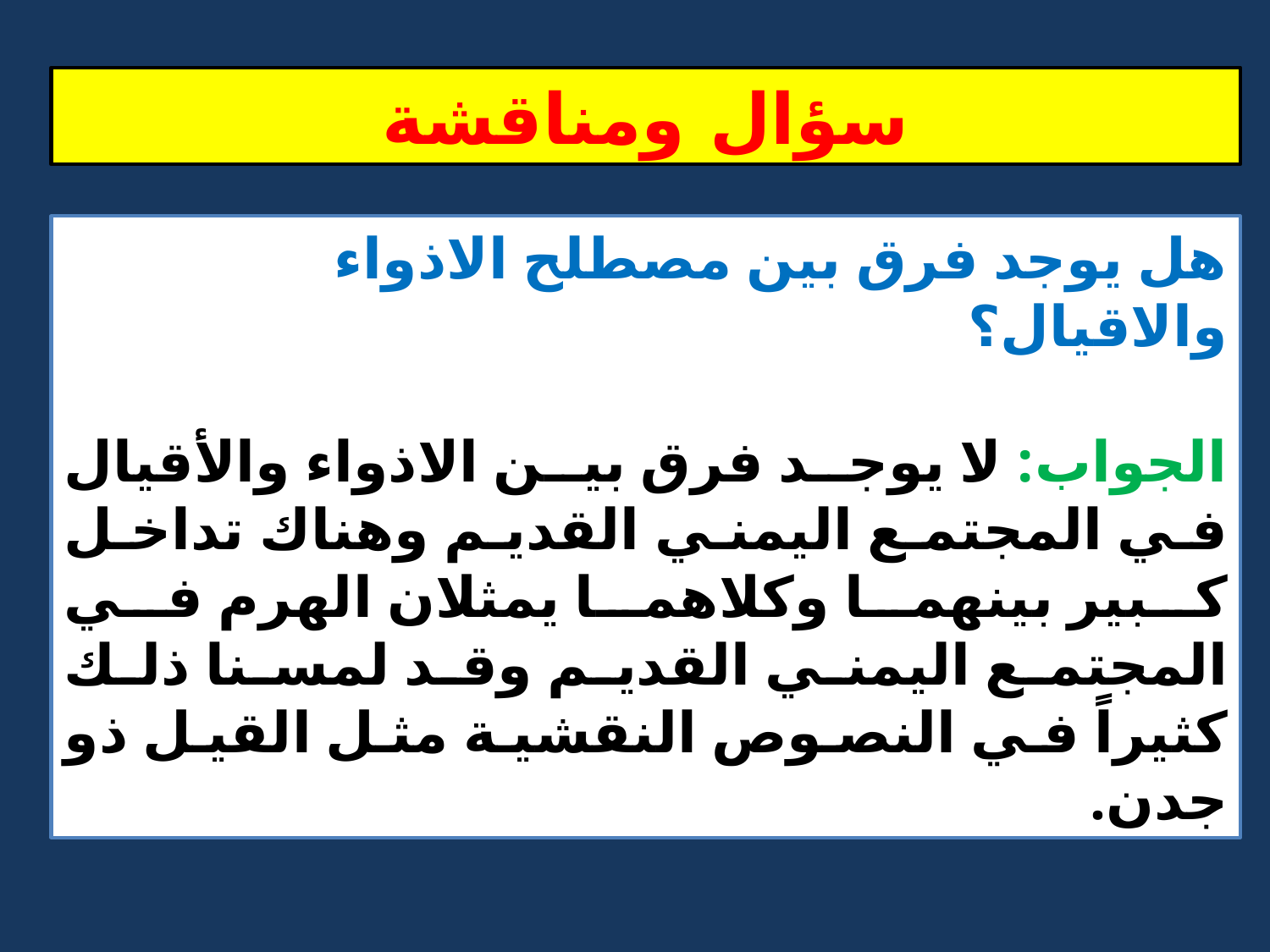

سؤال ومناقشة
هل يوجد فرق بين مصطلح الاذواء والاقيال؟

الجواب: لا يوجد فرق بين الاذواء والأقيال في المجتمع اليمني القديم وهناك تداخل كبير بينهما وكلاهما يمثلان الهرم في المجتمع اليمني القديم وقد لمسنا ذلك كثيراً في النصوص النقشية مثل القيل ذو جدن.